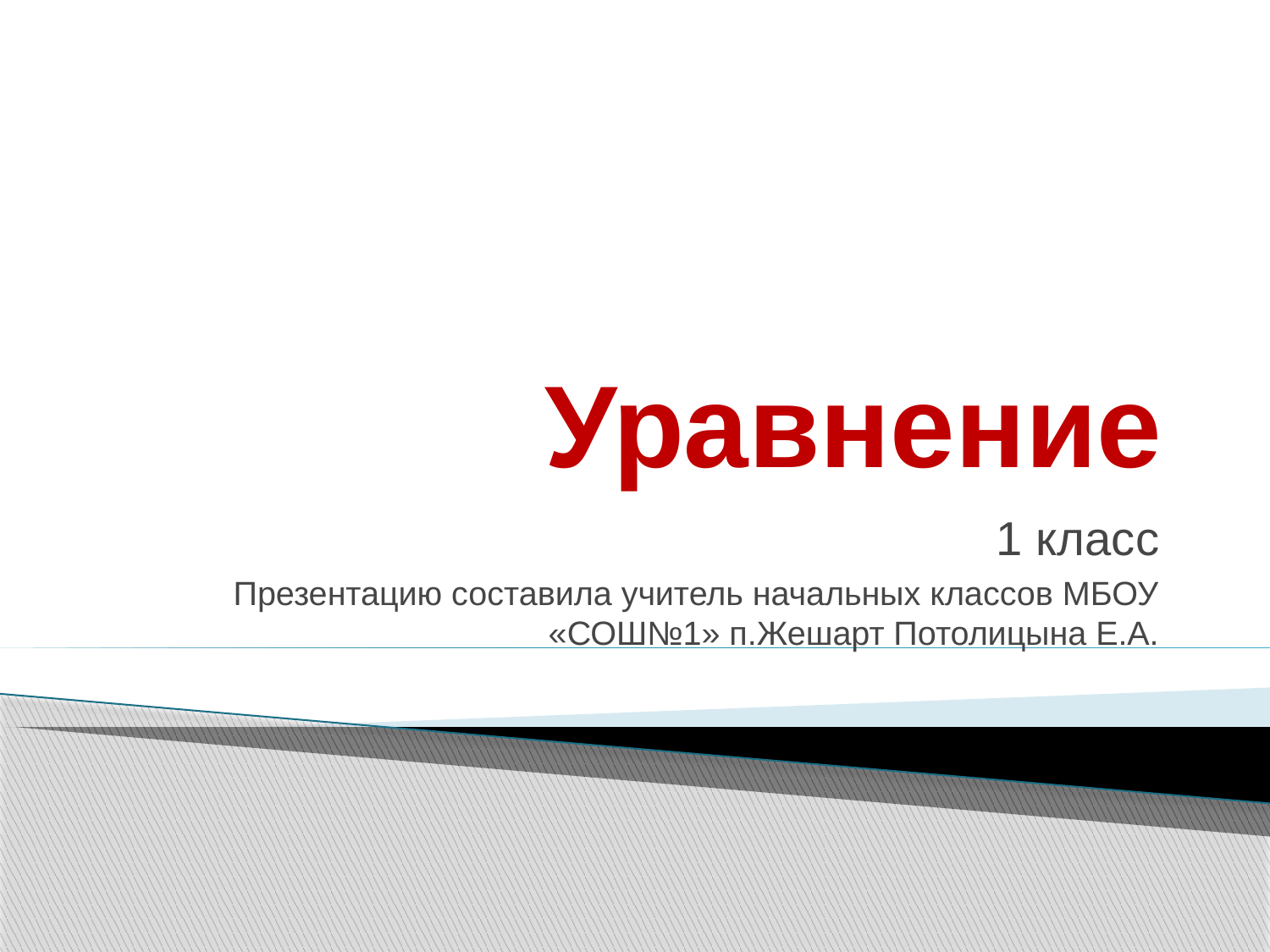

# Уравнение
1 класс
Презентацию составила учитель начальных классов МБОУ «СОШ№1» п.Жешарт Потолицына Е.А.